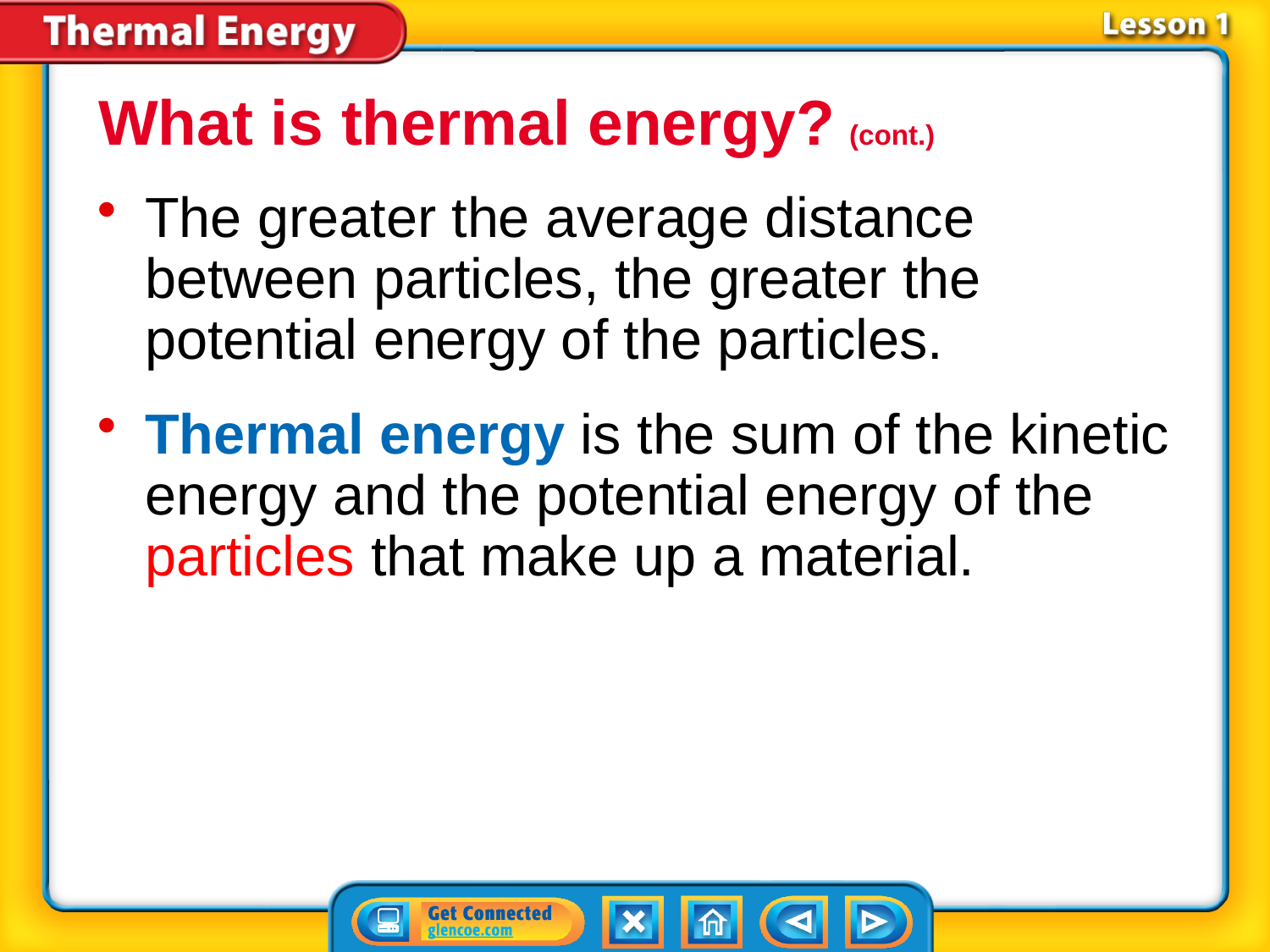

What is thermal energy? (cont.)
The greater the average distance between particles, the greater the potential energy of the particles.
Thermal energy is the sum of the kinetic energy and the potential energy of the particles that make up a material.
# Lesson 1-2